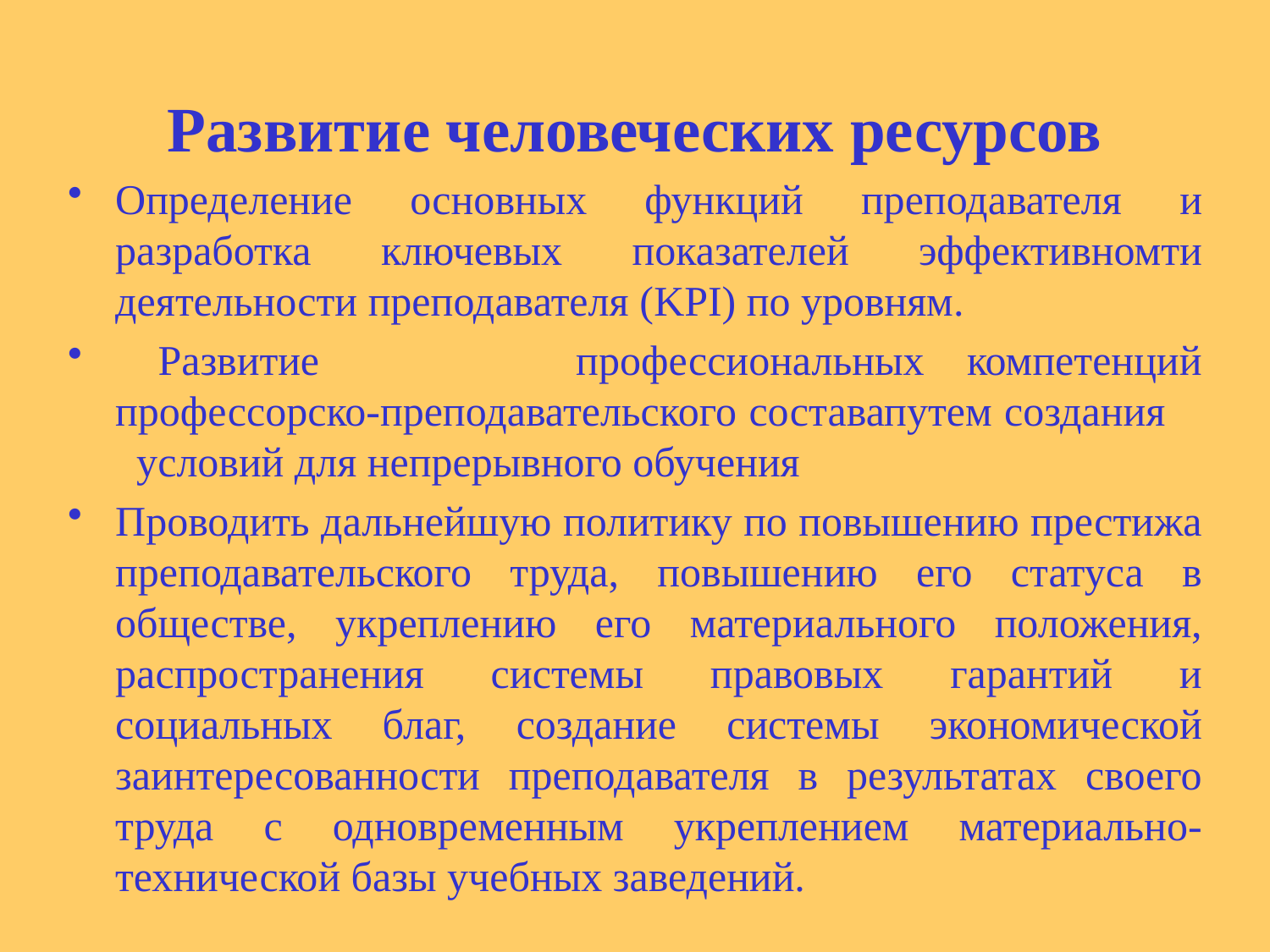

# Развитие человеческих ресурсов
Определение основных функций преподавателя и разработка ключевых показателей эффективномти деятельности преподавателя (KPI) по уровням.
 Развитие      профессиональных компетенций профессорско-преподавательского составапутем создания      условий для непрерывного обучения
Проводить дальнейшую политику по повышению престижа преподавательского труда, повышению его статуса в обществе, укреплению его материального положения, распространения системы правовых гарантий и социальных благ, создание системы экономической заинтересованности преподавателя в результатах своего труда с одновременным укреплением материально-технической базы учебных заведений.